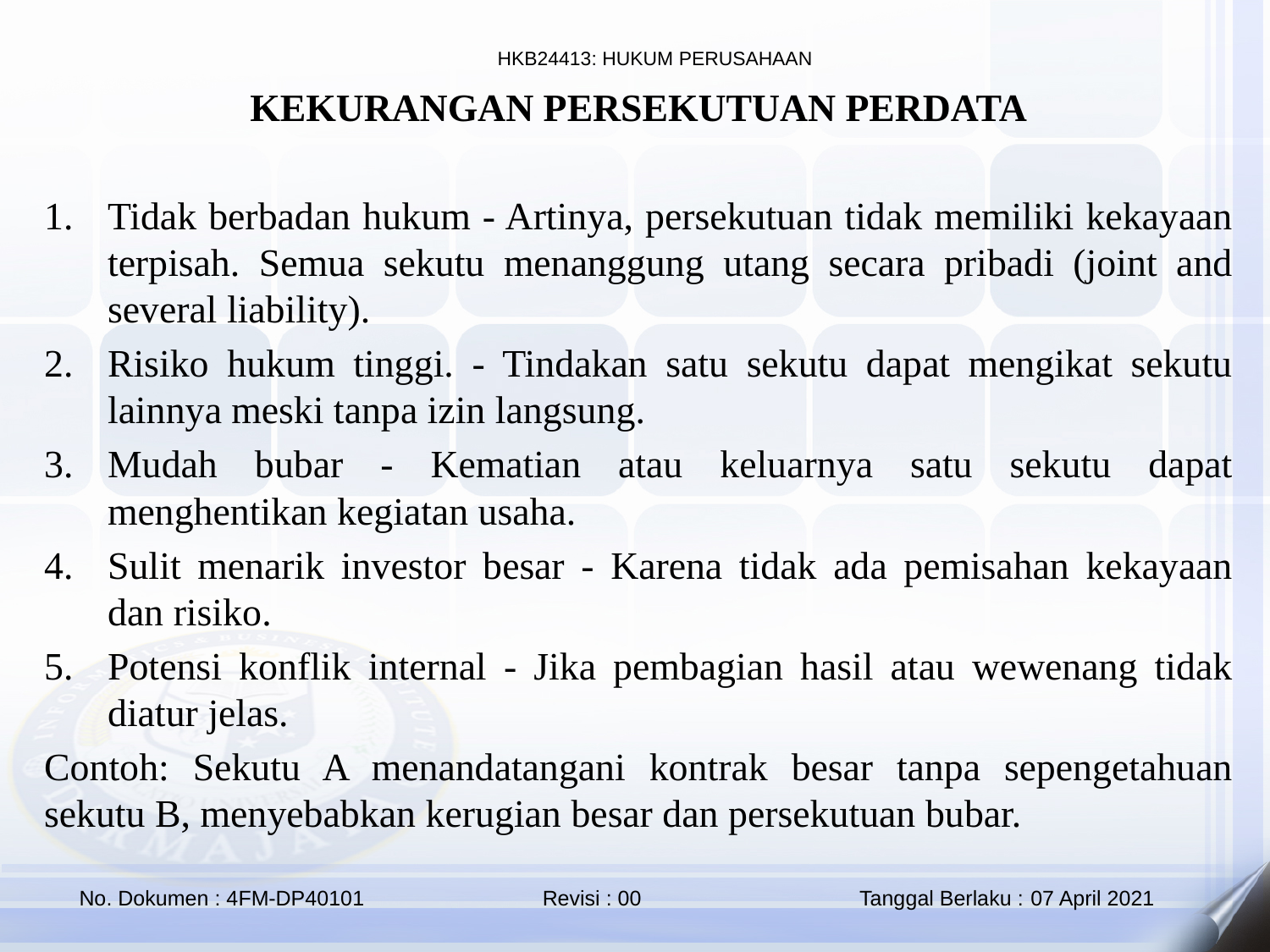

KEKURANGAN PERSEKUTUAN PERDATA

Tidak berbadan hukum - Artinya, persekutuan tidak memiliki kekayaan terpisah. Semua sekutu menanggung utang secara pribadi (joint and several liability).
Risiko hukum tinggi. - Tindakan satu sekutu dapat mengikat sekutu lainnya meski tanpa izin langsung.
Mudah bubar - Kematian atau keluarnya satu sekutu dapat menghentikan kegiatan usaha.
Sulit menarik investor besar - Karena tidak ada pemisahan kekayaan dan risiko.
Potensi konflik internal - Jika pembagian hasil atau wewenang tidak diatur jelas.
Contoh: Sekutu A menandatangani kontrak besar tanpa sepengetahuan sekutu B, menyebabkan kerugian besar dan persekutuan bubar.